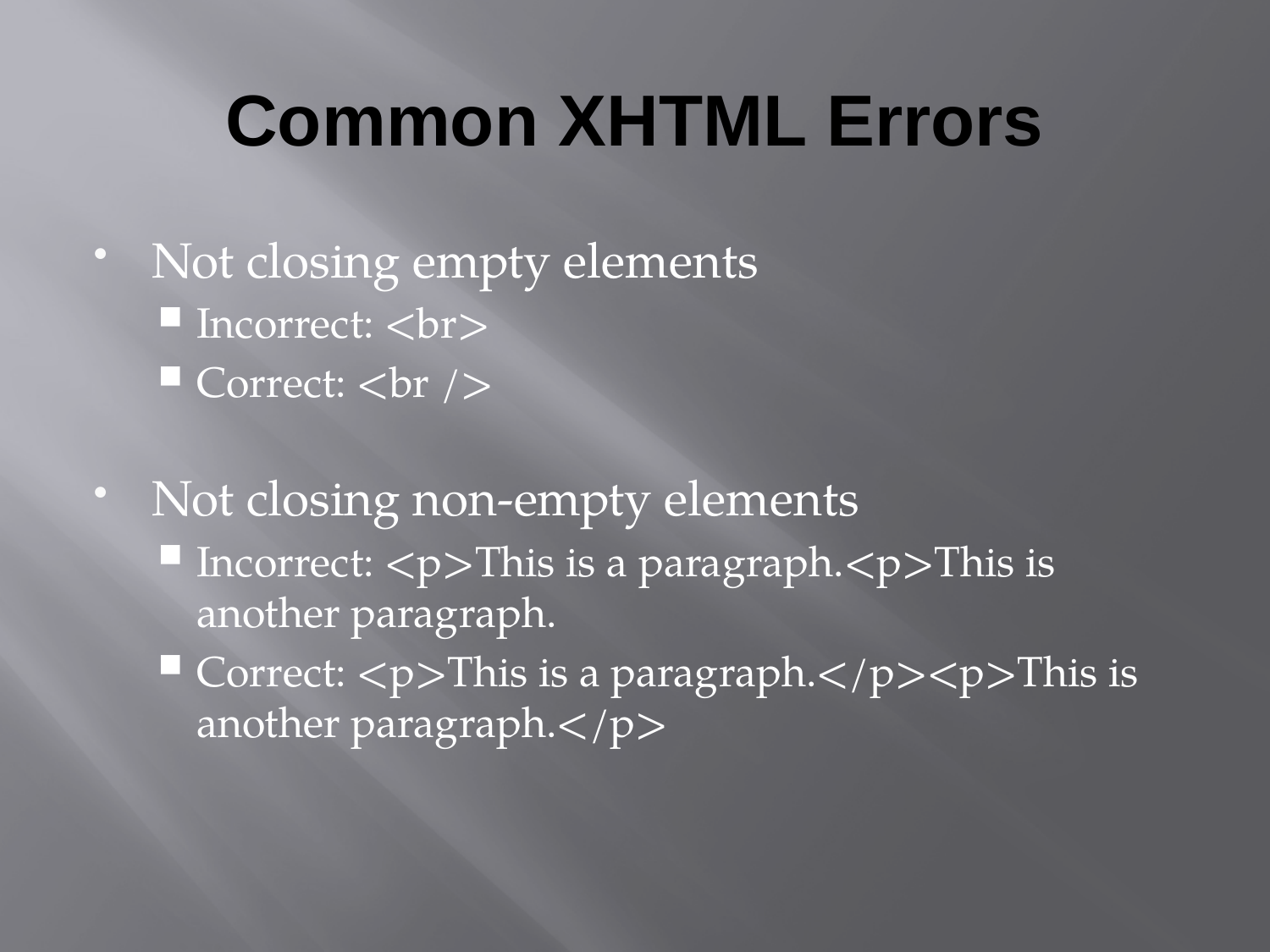

# Common XHTML Errors
Not closing empty elements
Incorrect: <br>
Correct: <br />
Not closing non-empty elements
Incorrect: <p>This is a paragraph.<p>This is another paragraph.
Correct: <p>This is a paragraph.</p><p>This is another paragraph.</p>